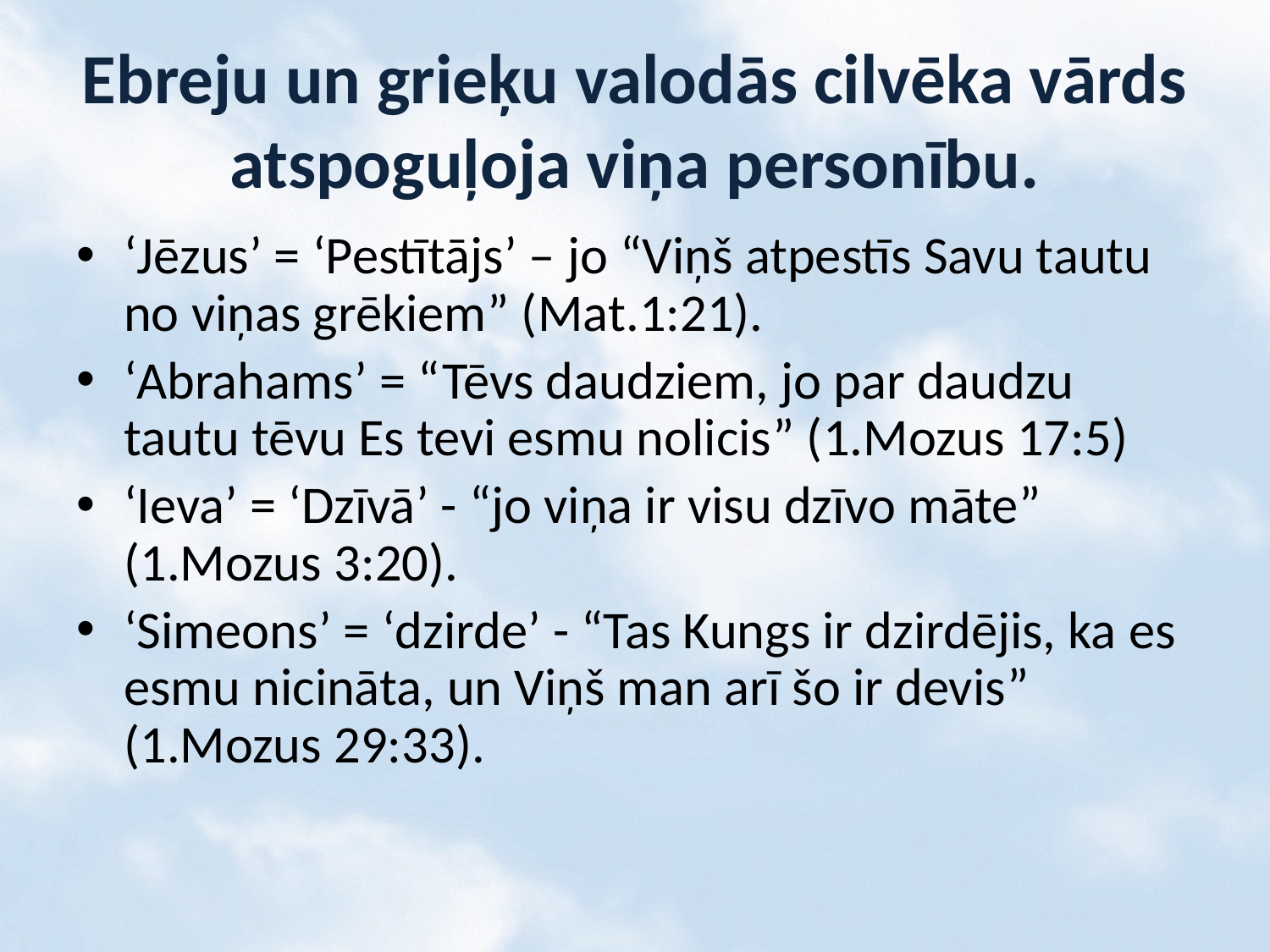

# Ebreju un grieķu valodās cilvēka vārds atspoguļoja viņa personību.
‘Jēzus’ = ‘Pestītājs’ – jo “Viņš atpestīs Savu tautu no viņas grēkiem” (Mat.1:21).
‘Abrahams’ = “Tēvs daudziem, jo par daudzu tautu tēvu Es tevi esmu nolicis” (1.Mozus 17:5)
‘Ieva’ = ‘Dzīvā’ - “jo viņa ir visu dzīvo māte” (1.Mozus 3:20).
‘Simeons’ = ‘dzirde’ - “Tas Kungs ir dzirdējis, ka es esmu nicināta, un Viņš man arī šo ir devis” (1.Mozus 29:33).